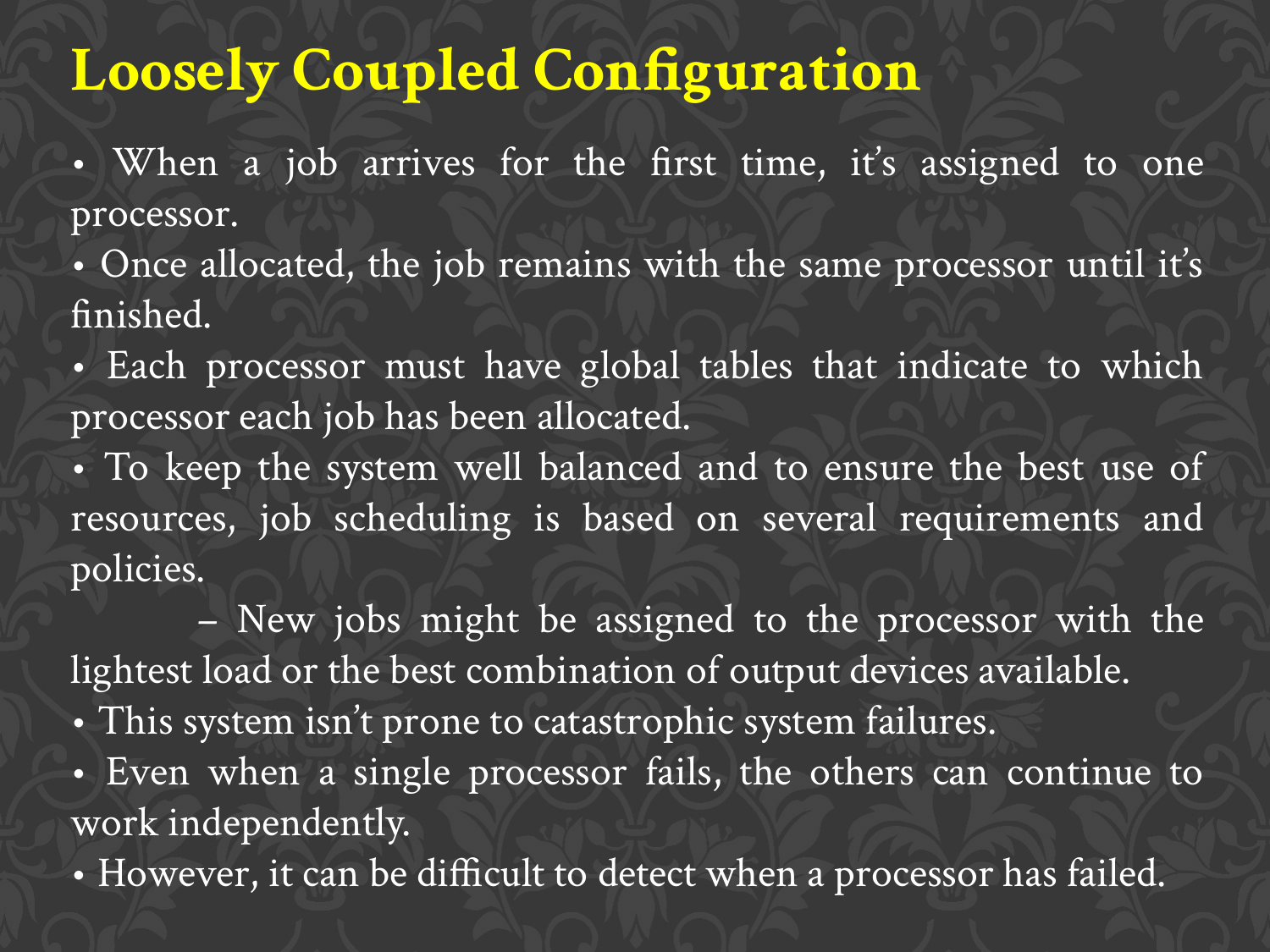

Loosely Coupled Configuration
• When a job arrives for the first time, it’s assigned to one processor.
• Once allocated, the job remains with the same processor until it’s finished.
• Each processor must have global tables that indicate to which processor each job has been allocated.
• To keep the system well balanced and to ensure the best use of resources, job scheduling is based on several requirements and policies.
	– New jobs might be assigned to the processor with the lightest load or the best combination of output devices available.
• This system isn’t prone to catastrophic system failures.
• Even when a single processor fails, the others can continue to work independently.
• However, it can be difficult to detect when a processor has failed.